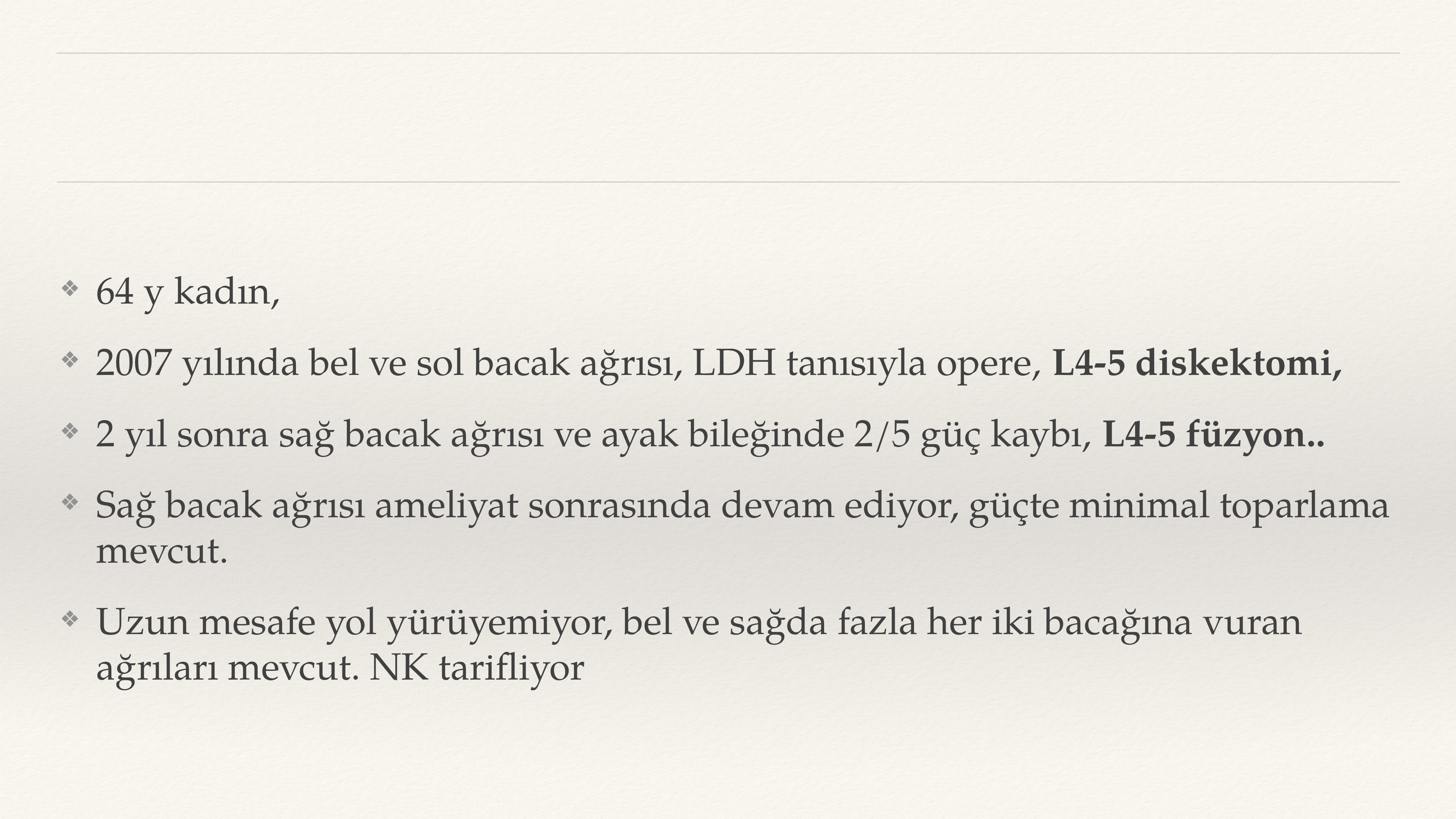

#
64 y kadın,
2007 yılında bel ve sol bacak ağrısı, LDH tanısıyla opere, L4-5 diskektomi,
2 yıl sonra sağ bacak ağrısı ve ayak bileğinde 2/5 güç kaybı, L4-5 füzyon..
Sağ bacak ağrısı ameliyat sonrasında devam ediyor, güçte minimal toparlama mevcut.
Uzun mesafe yol yürüyemiyor, bel ve sağda fazla her iki bacağına vuran ağrıları mevcut. NK tarifliyor